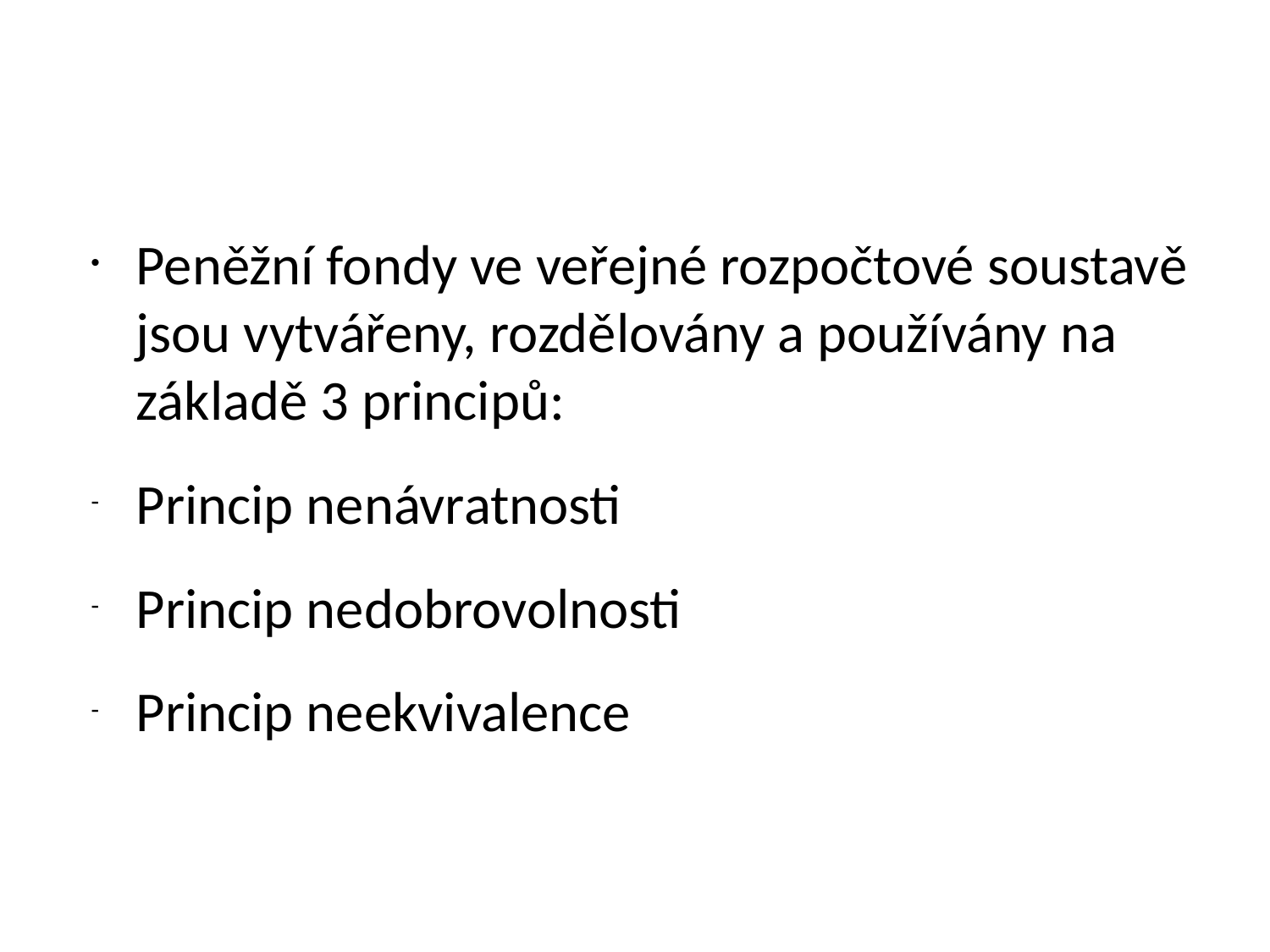

Peněžní fondy ve veřejné rozpočtové soustavě jsou vytvářeny, rozdělovány a používány na základě 3 principů:
Princip nenávratnosti
Princip nedobrovolnosti
Princip neekvivalence